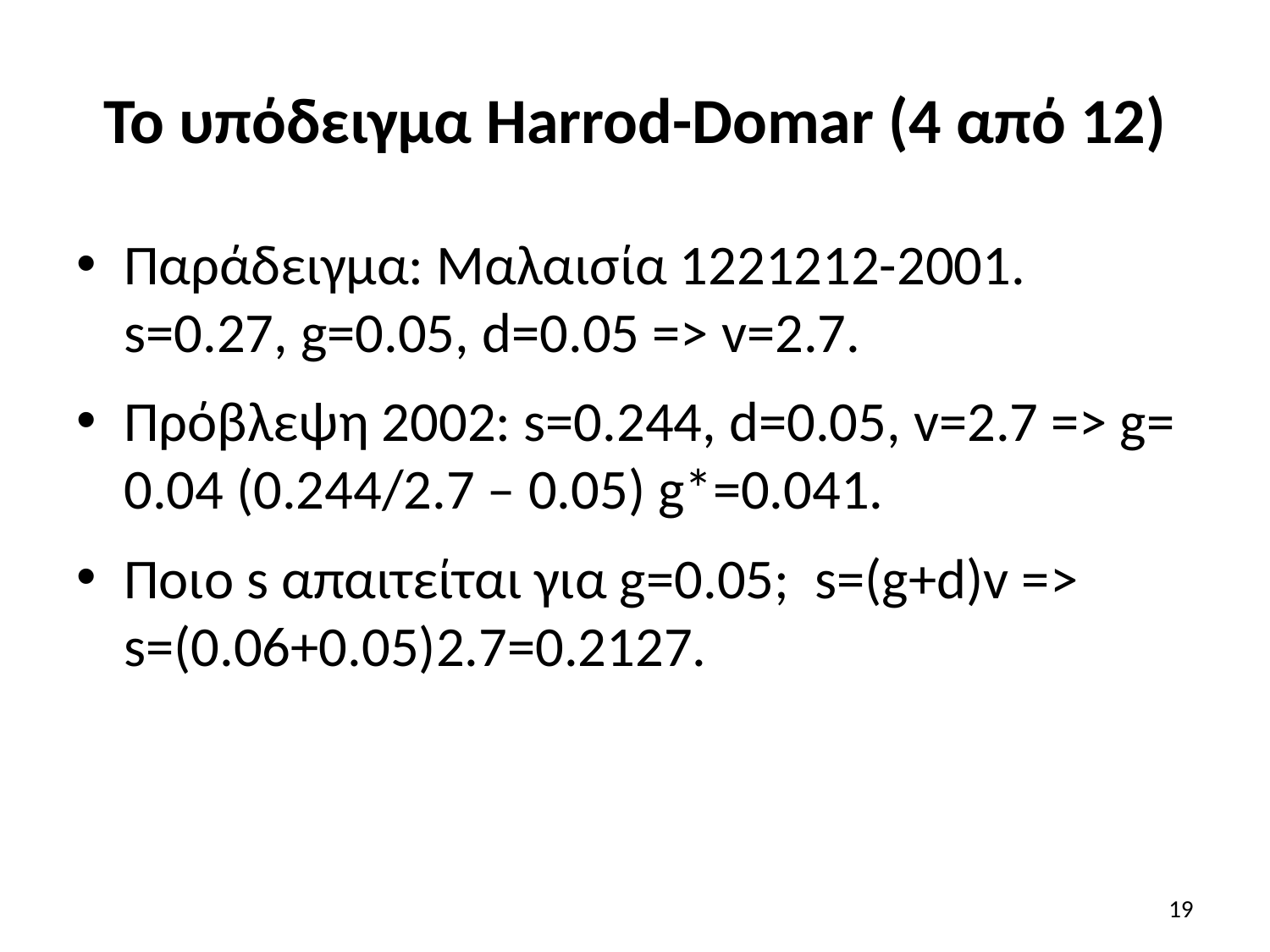

# Το υπόδειγμα Harrod-Domar (4 από 12)
Παράδειγμα: Μαλαισία 1221212-2001.  s=0.27, g=0.05, d=0.05 => v=2.7.
Πρόβλεψη 2002: s=0.244, d=0.05, v=2.7 => g= 0.04 (0.244/2.7 – 0.05) g*=0.041.
Ποιο s απαιτείται για g=0.05;  s=(g+d)v => s=(0.06+0.05)2.7=0.2127.

19